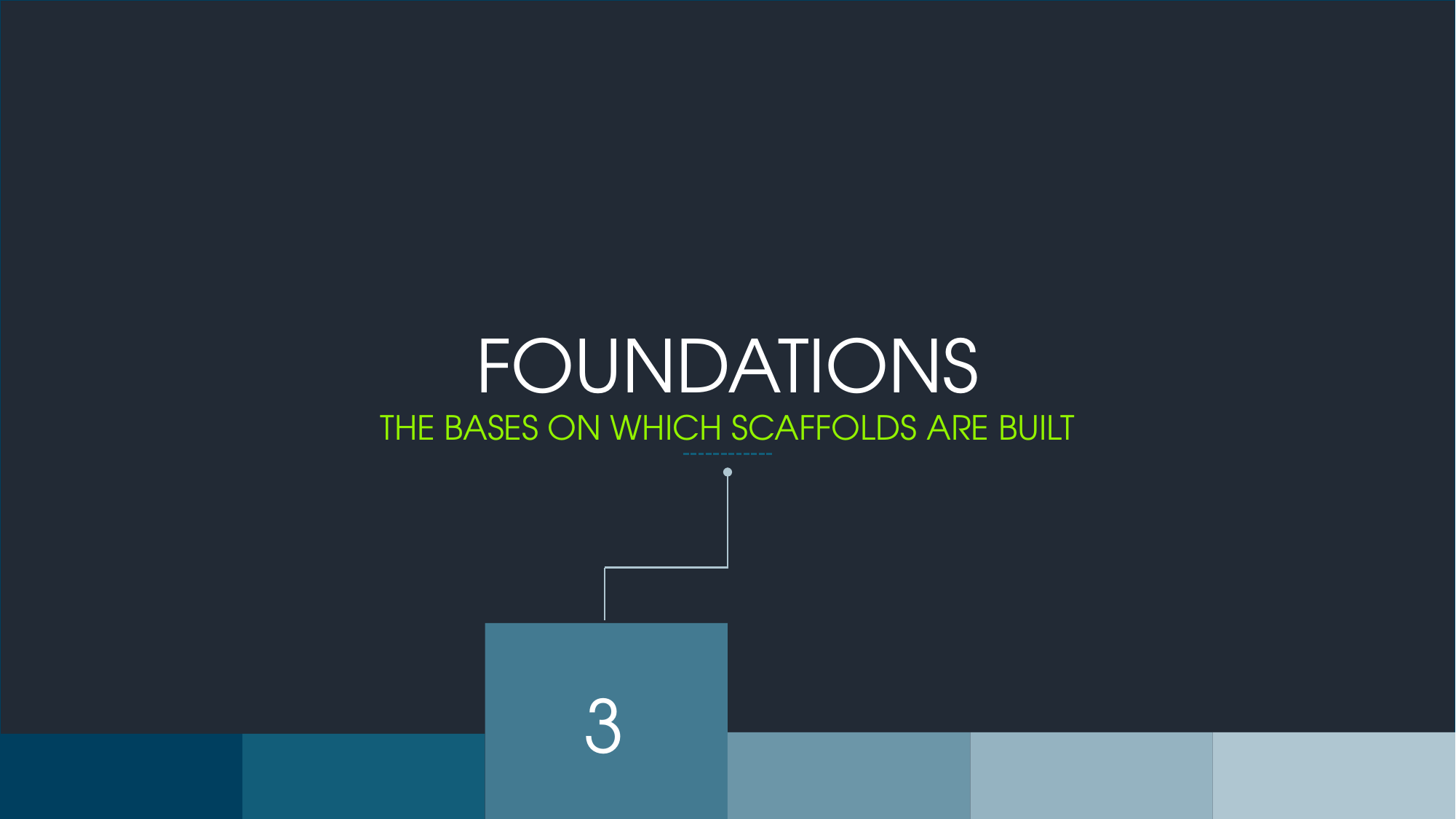

Foundations
The bases on which scaffolds are built

3